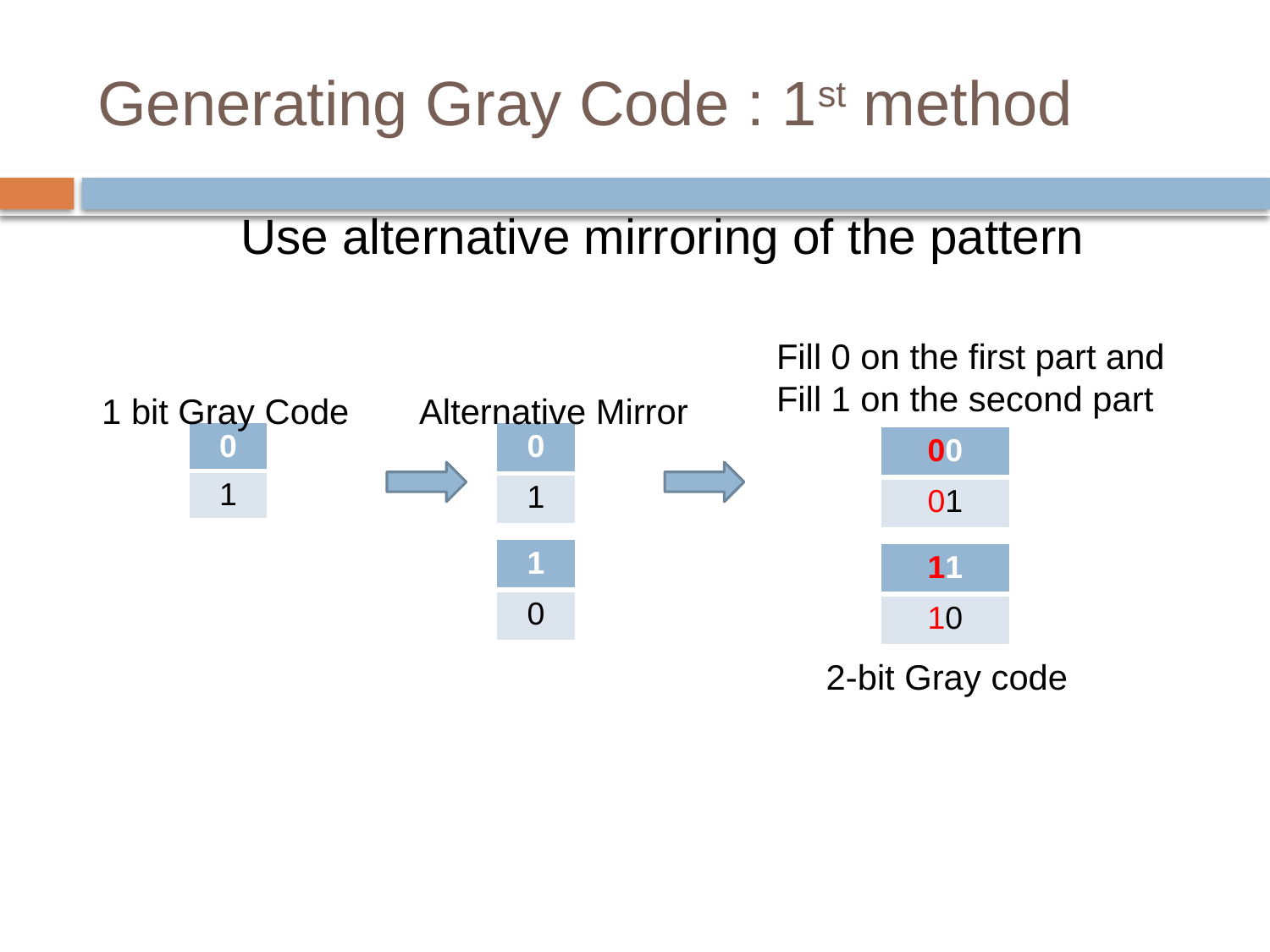

# Generating Gray Code : 1st method
Use alternative mirroring of the pattern
Fill 0 on the first part and
Fill 1 on the second part
1 bit Gray Code
Alternative Mirror
| 0 |
| --- |
| 1 |
| 0 |
| --- |
| 1 |
| 00 |
| --- |
| 01 |

| 1 |
| --- |
| 0 |
| 11 |
| --- |
| 10 |
2-bit Gray code